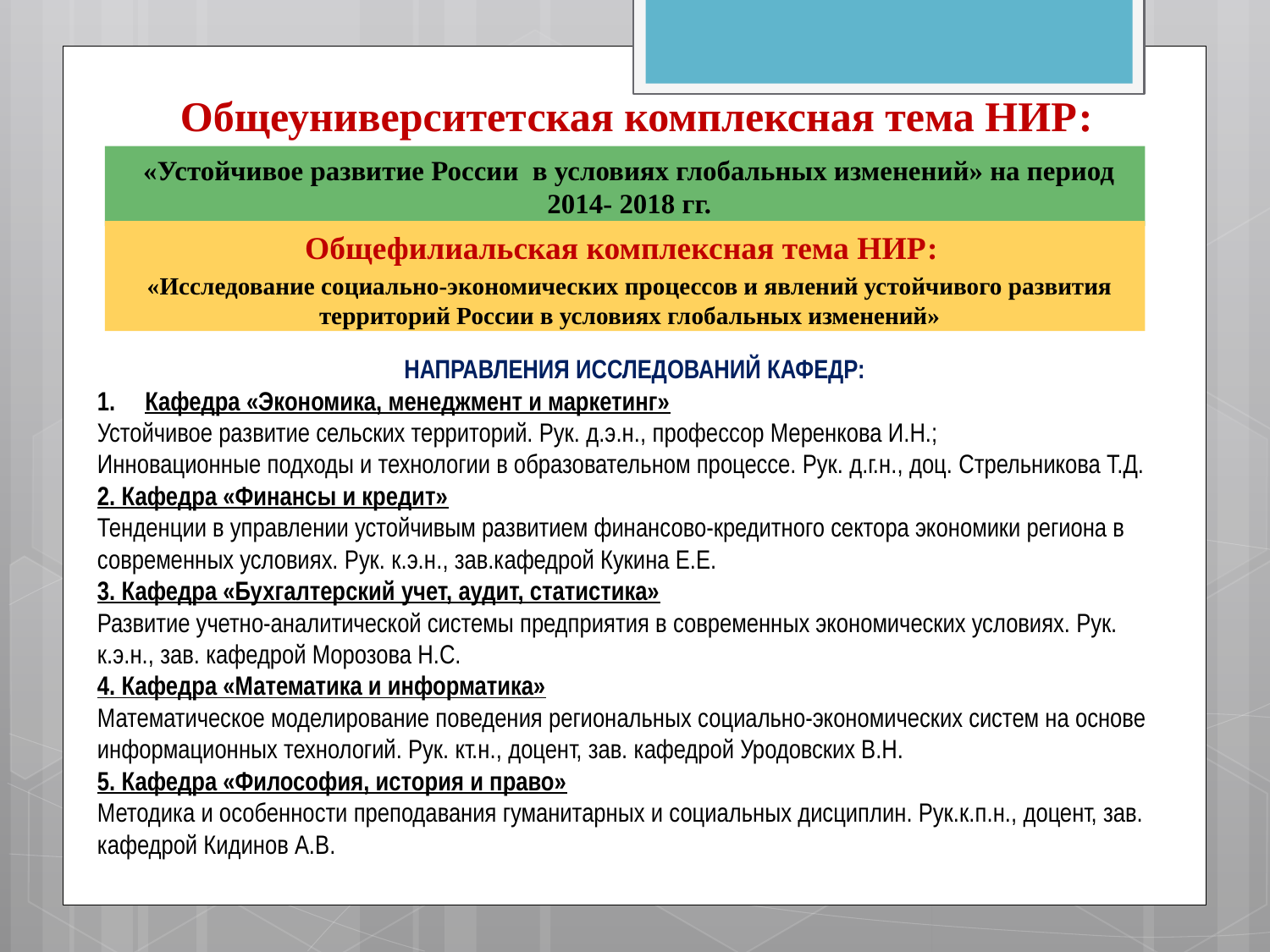

# Общеуниверситетская комплексная тема НИР:
«Устойчивое развитие России  в условиях глобальных изменений» на период 2014- 2018 гг.
Общефилиальская комплексная тема НИР:
«Исследование социально-экономических процессов и явлений устойчивого развития территорий России в условиях глобальных изменений»
НАПРАВЛЕНИЯ ИССЛЕДОВАНИЙ КАФЕДР:
Кафедра «Экономика, менеджмент и маркетинг»
Устойчивое развитие сельских территорий. Рук. д.э.н., профессор Меренкова И.Н.;
Инновационные подходы и технологии в образовательном процессе. Рук. д.г.н., доц. Стрельникова Т.Д.
2. Кафедра «Финансы и кредит»
Тенденции в управлении устойчивым развитием финансово-кредитного сектора экономики региона в современных условиях. Рук. к.э.н., зав.кафедрой Кукина Е.Е.
3. Кафедра «Бухгалтерский учет, аудит, статистика»
Развитие учетно-аналитической системы предприятия в современных экономических условиях. Рук. к.э.н., зав. кафедрой Морозова Н.С.
4. Кафедра «Математика и информатика»
Математическое моделирование поведения региональных социально-экономических систем на основе информационных технологий. Рук. кт.н., доцент, зав. кафедрой Уродовских В.Н.
5. Кафедра «Философия, история и право»
Методика и особенности преподавания гуманитарных и социальных дисциплин. Рук.к.п.н., доцент, зав. кафедрой Кидинов А.В.